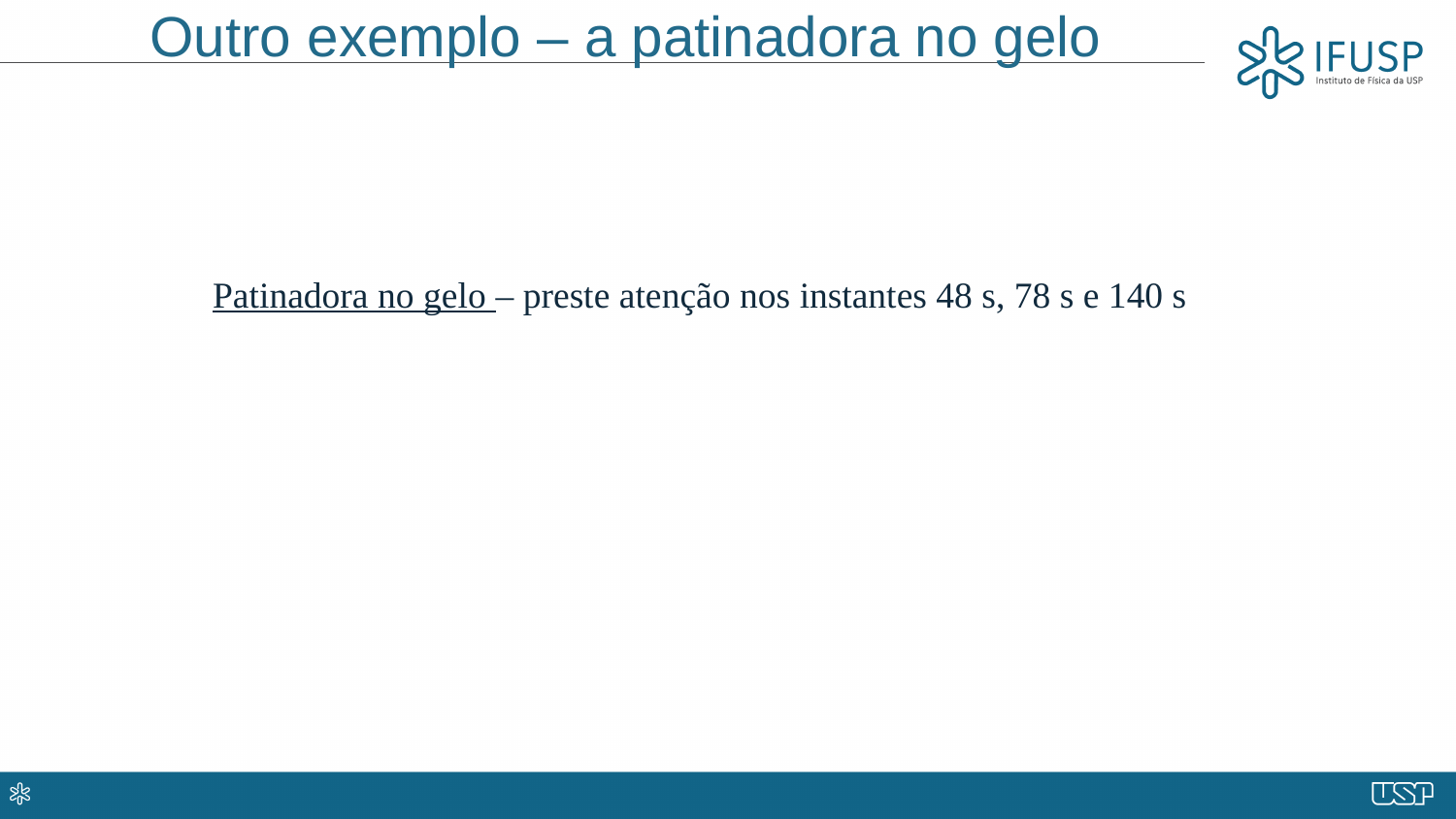

# Outro exemplo – a patinadora no gelo
Patinadora no gelo – preste atenção nos instantes 48 s, 78 s e 140 s